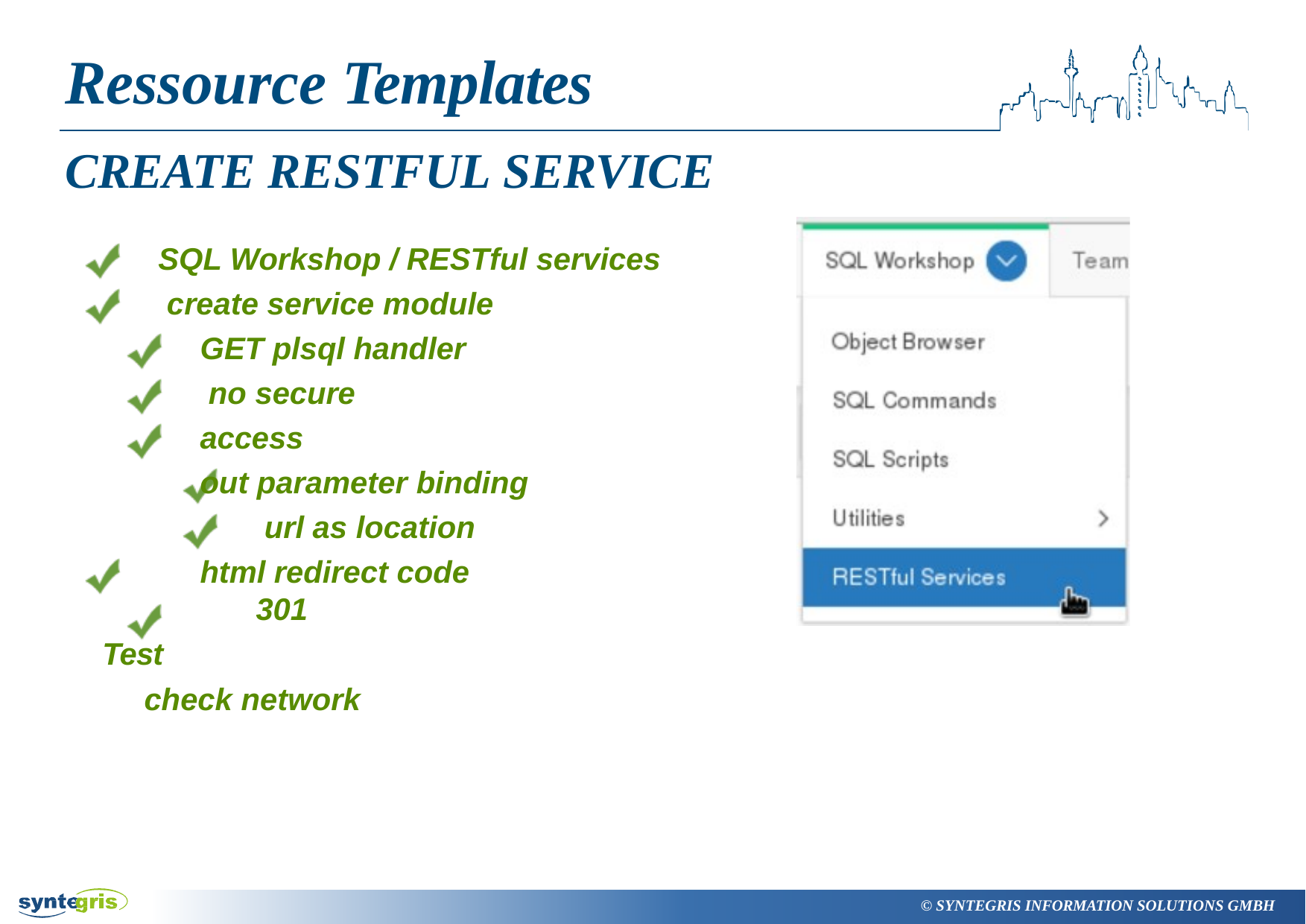

# Ressource Templates

CREATE RESTFUL SERVICE
SQL Workshop / RESTful services  create service module
GET plsql handler  no secure access
out parameter binding  url as location
html redirect code 301
Test
check network

© SYNTEGRIS INFORMATION SOLUTIONS GMBH